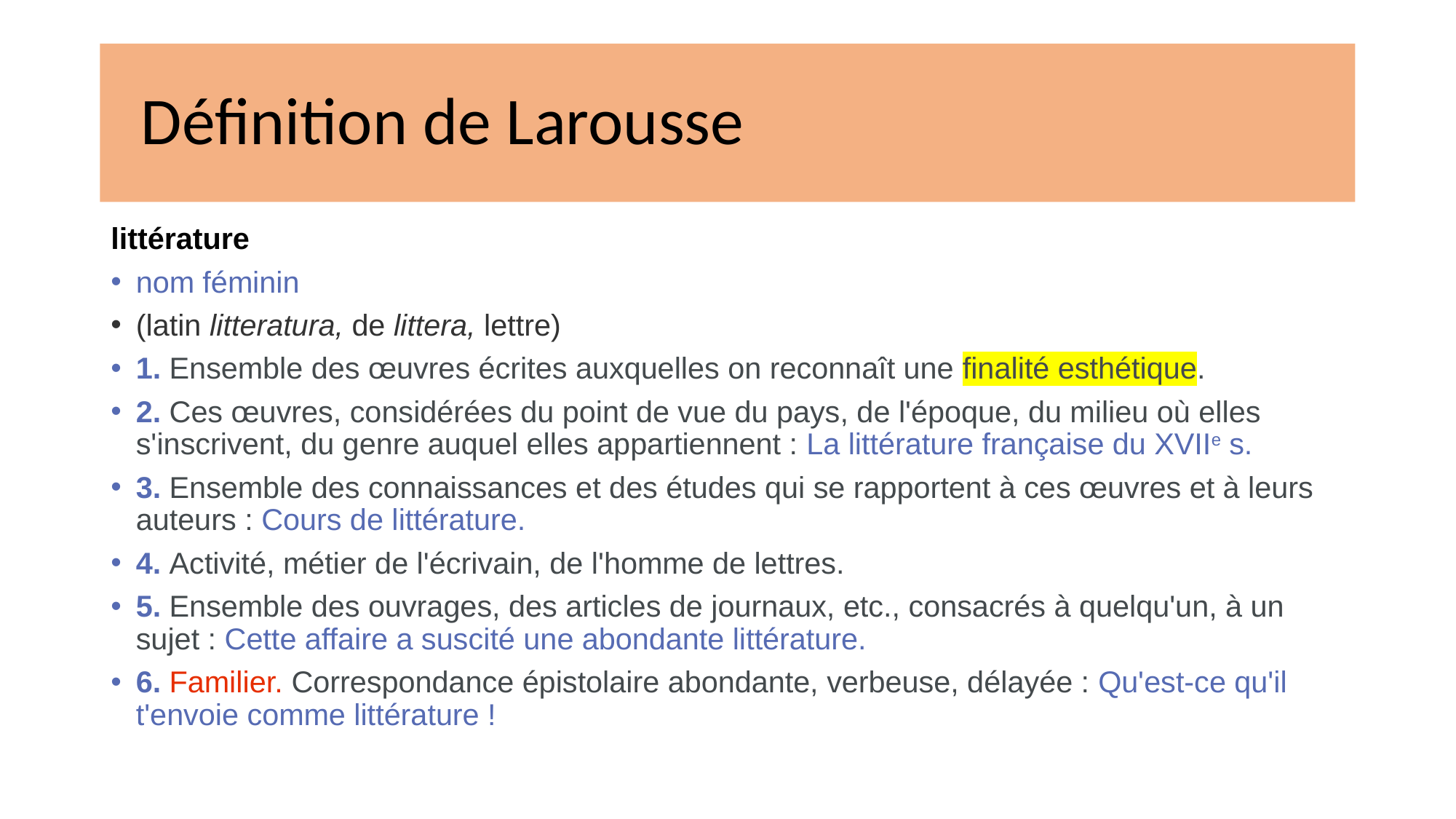

# Définition de Larousse
littérature
nom féminin
(latin litteratura, de littera, lettre)
1. Ensemble des œuvres écrites auxquelles on reconnaît une finalité esthétique.
2. Ces œuvres, considérées du point de vue du pays, de l'époque, du milieu où elles s'inscrivent, du genre auquel elles appartiennent : La littérature française du XVIIe s.
3. Ensemble des connaissances et des études qui se rapportent à ces œuvres et à leurs auteurs : Cours de littérature.
4. Activité, métier de l'écrivain, de l'homme de lettres.
5. Ensemble des ouvrages, des articles de journaux, etc., consacrés à quelqu'un, à un sujet : Cette affaire a suscité une abondante littérature.
6. Familier. Correspondance épistolaire abondante, verbeuse, délayée : Qu'est-ce qu'il t'envoie comme littérature !